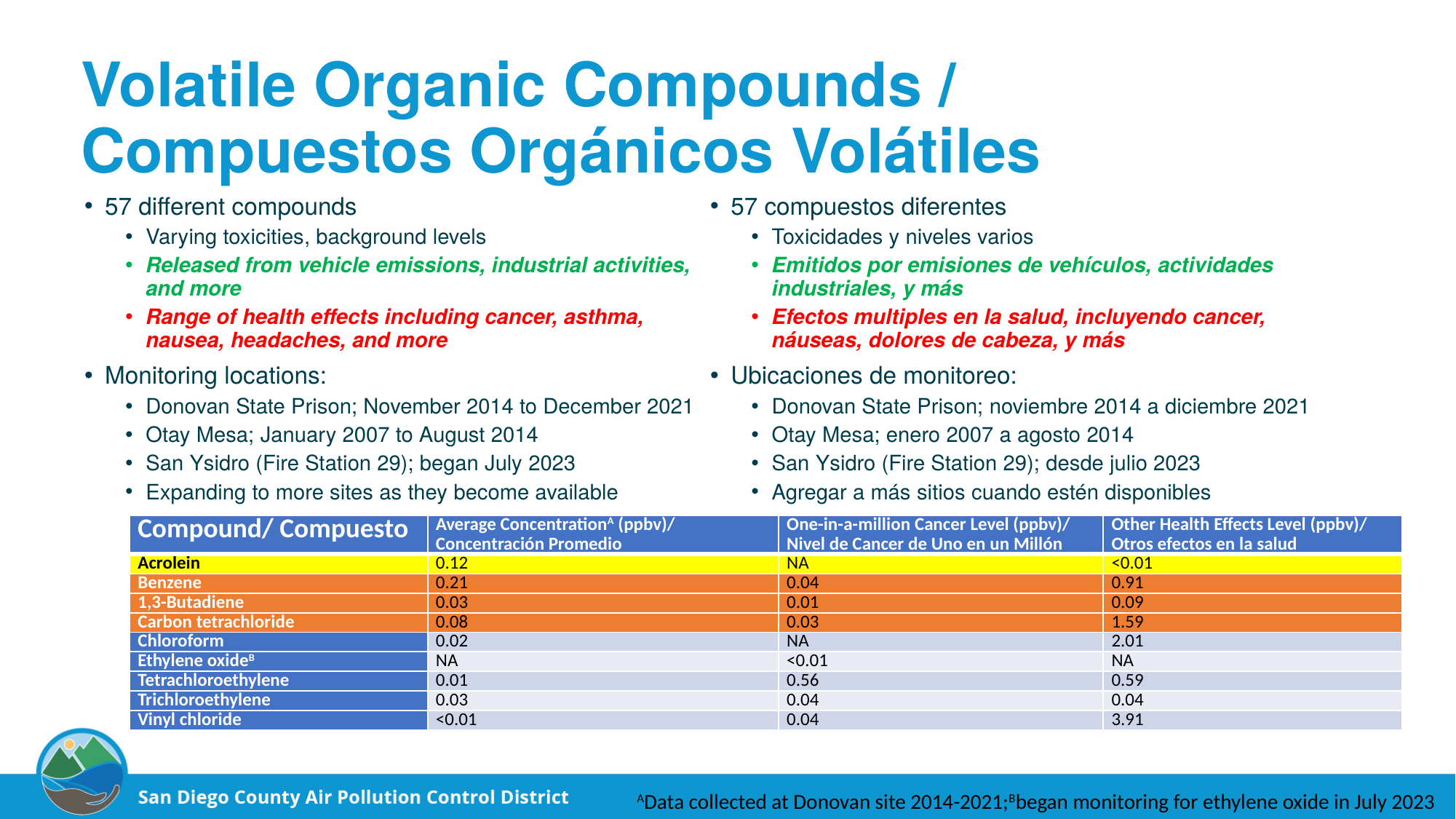

# Volatile Organic Compounds / Compuestos Orgánicos Volátiles
57 different compounds
Varying toxicities, background levels
Released from vehicle emissions, industrial activities, and more
Range of health effects including cancer, asthma, nausea, headaches, and more
Monitoring locations:
Donovan State Prison; November 2014 to December 2021
Otay Mesa; January 2007 to August 2014
San Ysidro (Fire Station 29); began July 2023
Expanding to more sites as they become available
57 compuestos diferentes
Toxicidades y niveles varios
Emitidos por emisiones de vehículos, actividades industriales, y más
Efectos multiples en la salud, incluyendo cancer, náuseas, dolores de cabeza, y más
Ubicaciones de monitoreo:
Donovan State Prison; noviembre 2014 a diciembre 2021
Otay Mesa; enero 2007 a agosto 2014
San Ysidro (Fire Station 29); desde julio 2023
Agregar a más sitios cuando estén disponibles
| Compound/ Compuesto | Average ConcentrationA (ppbv)/ Concentración Promedio | One-in-a-million Cancer Level (ppbv)/ Nivel de Cancer de Uno en un Millón | Other Health Effects Level (ppbv)/ Otros efectos en la salud |
| --- | --- | --- | --- |
| Acrolein | 0.12 | NA | <0.01 |
| Benzene | 0.21 | 0.04 | 0.91 |
| 1,3-Butadiene | 0.03 | 0.01 | 0.09 |
| Carbon tetrachloride | 0.08 | 0.03 | 1.59 |
| Chloroform | 0.02 | NA | 2.01 |
| Ethylene oxideB | NA | <0.01 | NA |
| Tetrachloroethylene | 0.01 | 0.56 | 0.59 |
| Trichloroethylene | 0.03 | 0.04 | 0.04 |
| Vinyl chloride | <0.01 | 0.04 | 3.91 |
AData collected at Donovan site 2014-2021;Bbegan monitoring for ethylene oxide in July 2023